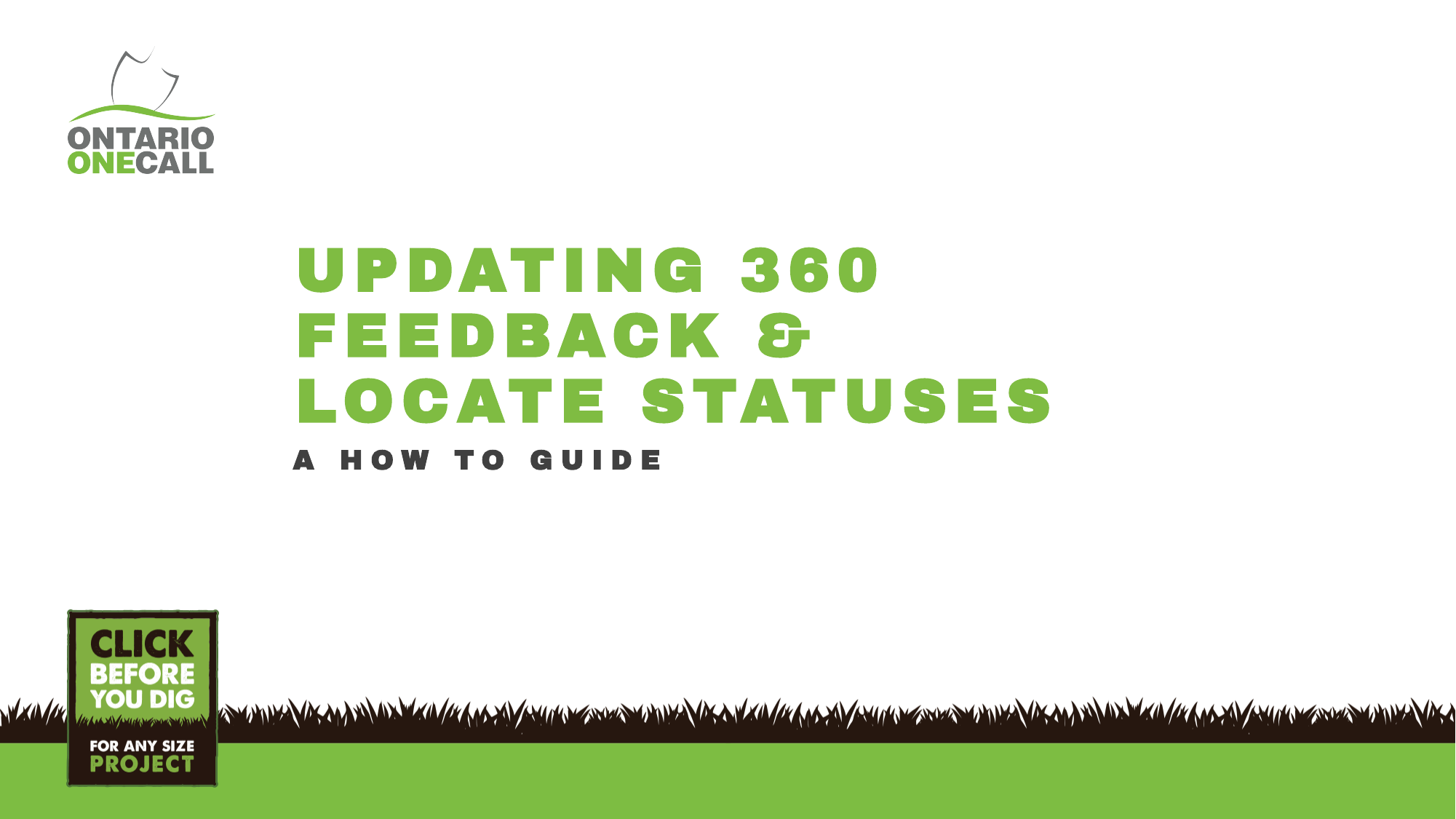

# UPDATING 360 FEEDBACK & LOCATE STATUSES
A HOW TO GUIDE